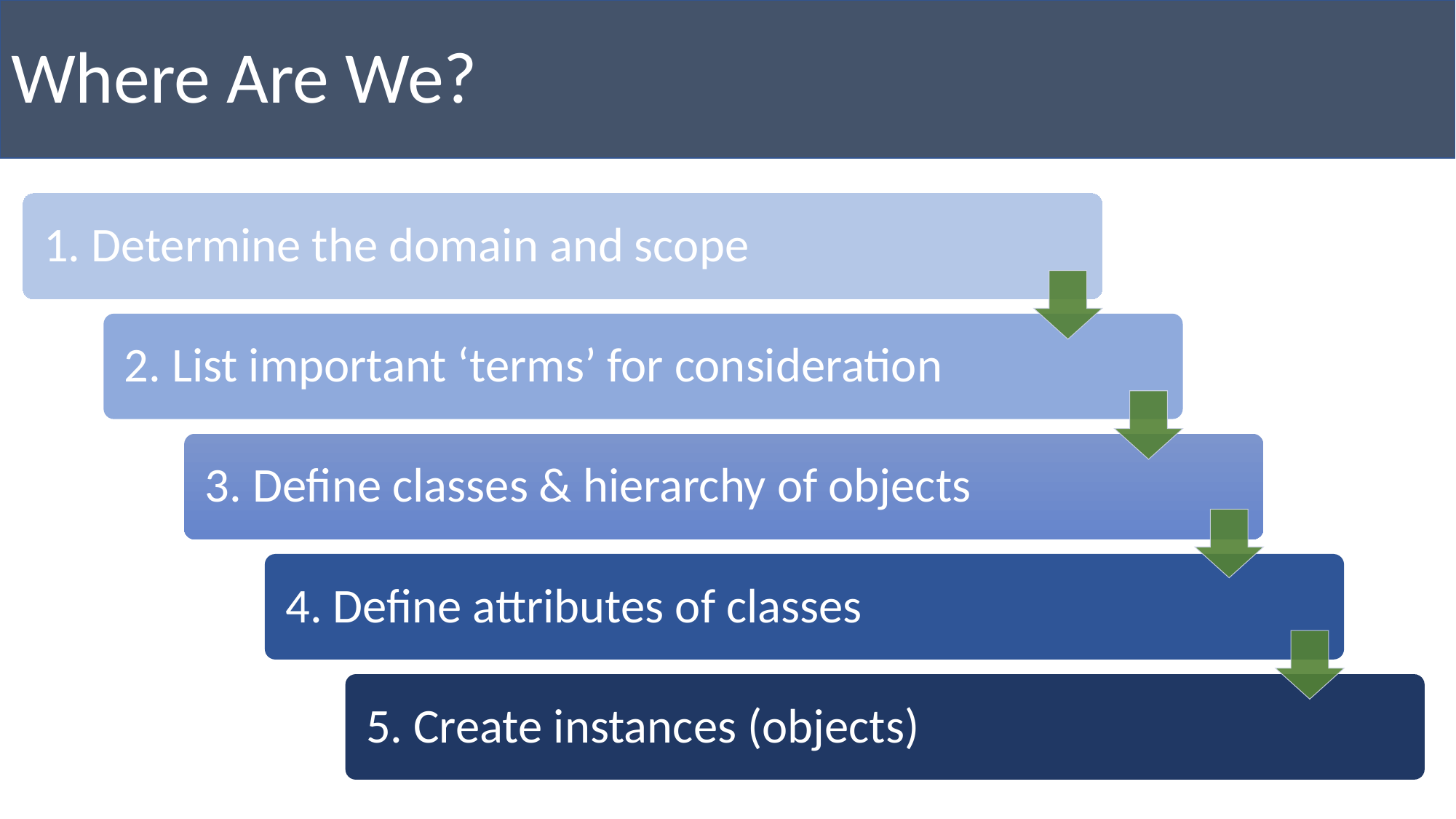

# Where Are We?
1. Determine the domain and scope
2. List important ‘terms’ for consideration
3. Define classes & hierarchy of objects
4. Define attributes of classes
5. Create instances (objects)